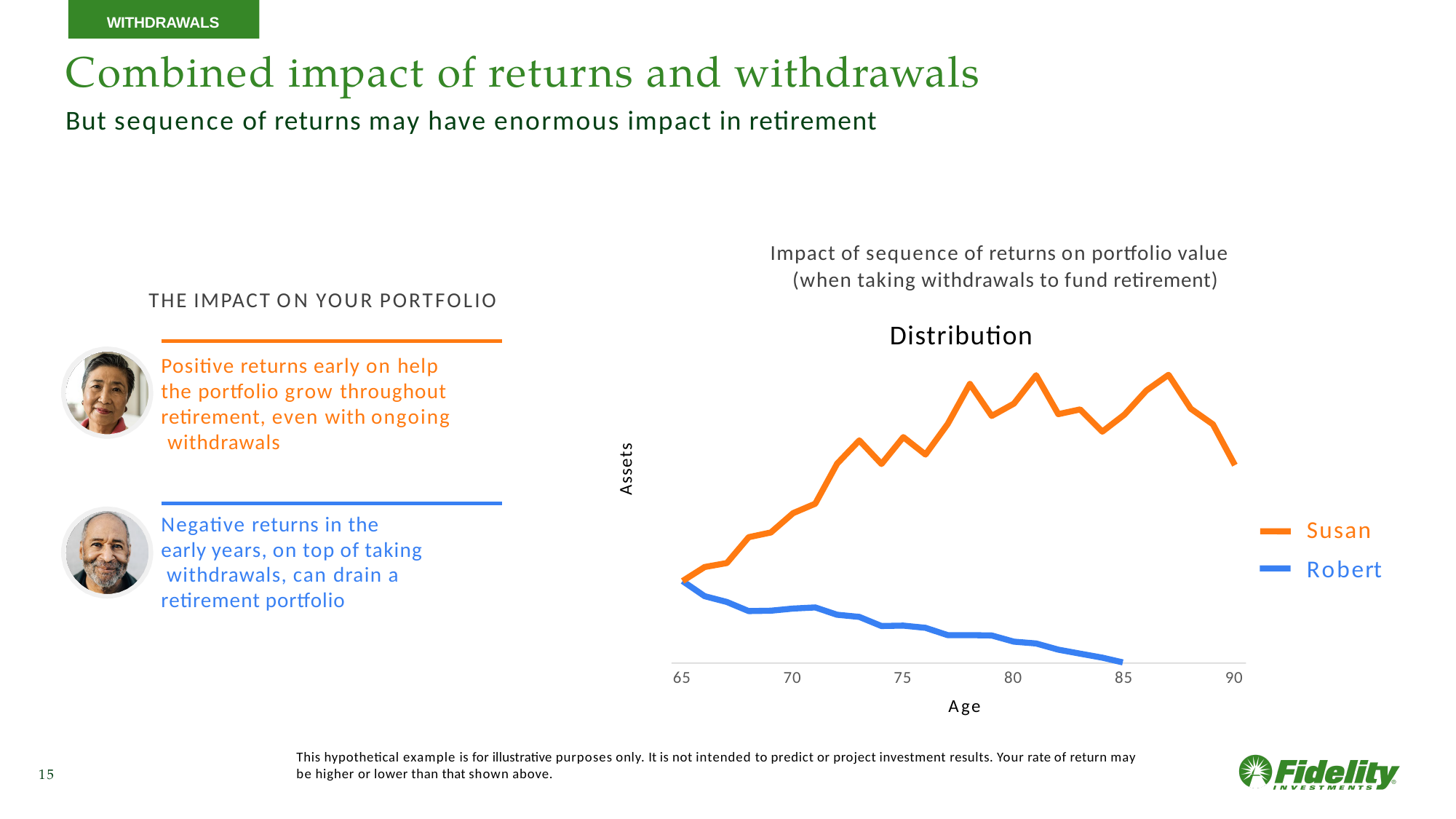

WITHDRAWALS
# Combined impact of returns and withdrawals
But sequence of returns may have enormous impact in retirement
Impact of sequence of returns on portfolio value  (when taking withdrawals to fund retirement)
THE IMPACT ON YOUR PORTFOLIO
Distribution

Positive returns early on help  the portfolio grow throughout  retirement, even with ongoing  withdrawals

Assets
Susan  Robert

Negative returns in the  early years, on top of taking  withdrawals, can drain a  retirement portfolio

65
70
75
80
85
90
Age
This hypothetical example is for illustrative purposes only. It is not intended to predict or project investment results. Your rate of return may  be higher or lower than that shown above.
15